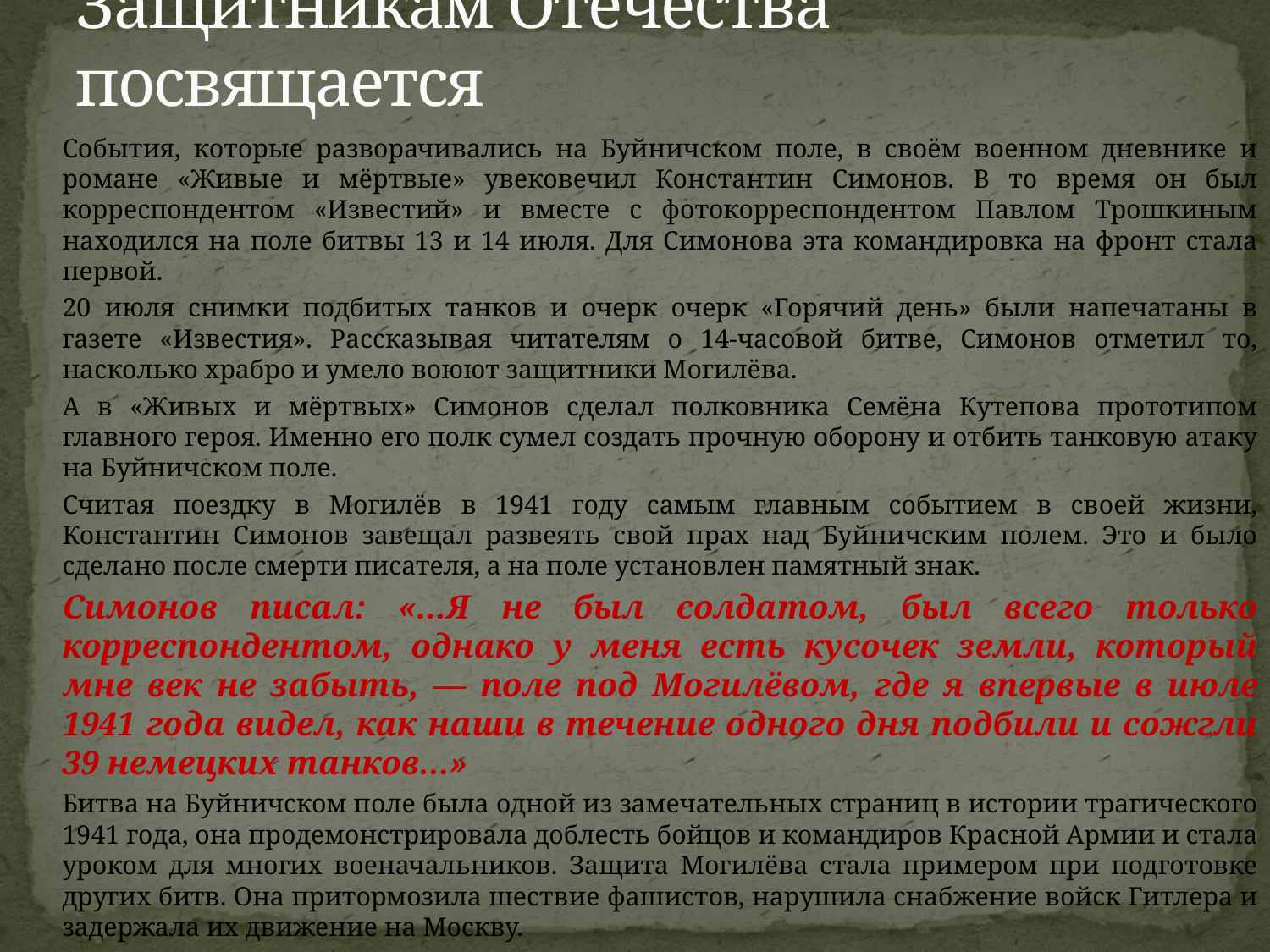

# Защитникам Отечества посвящается
События, которые разворачивались на Буйничском поле, в своём военном дневнике и романе «Живые и мёртвые» увековечил Константин Симонов. В то время он был корреспондентом «Известий» и вместе с фотокорреспондентом Павлом Трошкиным находился на поле битвы 13 и 14 июля. Для Симонова эта командировка на фронт стала первой.
20 июля снимки подбитых танков и очерк очерк «Горячий день» были напечатаны в газете «Известия». Рассказывая читателям о 14-часовой битве, Симонов отметил то, насколько храбро и умело воюют защитники Могилёва.
А в «Живых и мёртвых» Симонов сделал полковника Семёна Кутепова прототипом главного героя. Именно его полк сумел создать прочную оборону и отбить танковую атаку на Буйничском поле.
Считая поездку в Могилёв в 1941 году самым главным событием в своей жизни, Константин Симонов завещал развеять свой прах над Буйничским полем. Это и было сделано после смерти писателя, а на поле установлен памятный знак.
Симонов писал: «...Я не был солдатом, был всего только корреспондентом, однако у меня есть кусочек земли, который мне век не забыть, — поле под Могилёвом, где я впервые в июле 1941 года видел, как наши в течение одного дня подбили и сожгли 39 немецких танков…»
Битва на Буйничском поле была одной из замечательных страниц в истории трагического 1941 года, она продемонстрировала доблесть бойцов и командиров Красной Армии и стала уроком для многих военачальников. Защита Могилёва стала примером при подготовке других битв. Она притормозила шествие фашистов, нарушила снабжение войск Гитлера и задержала их движение на Москву.